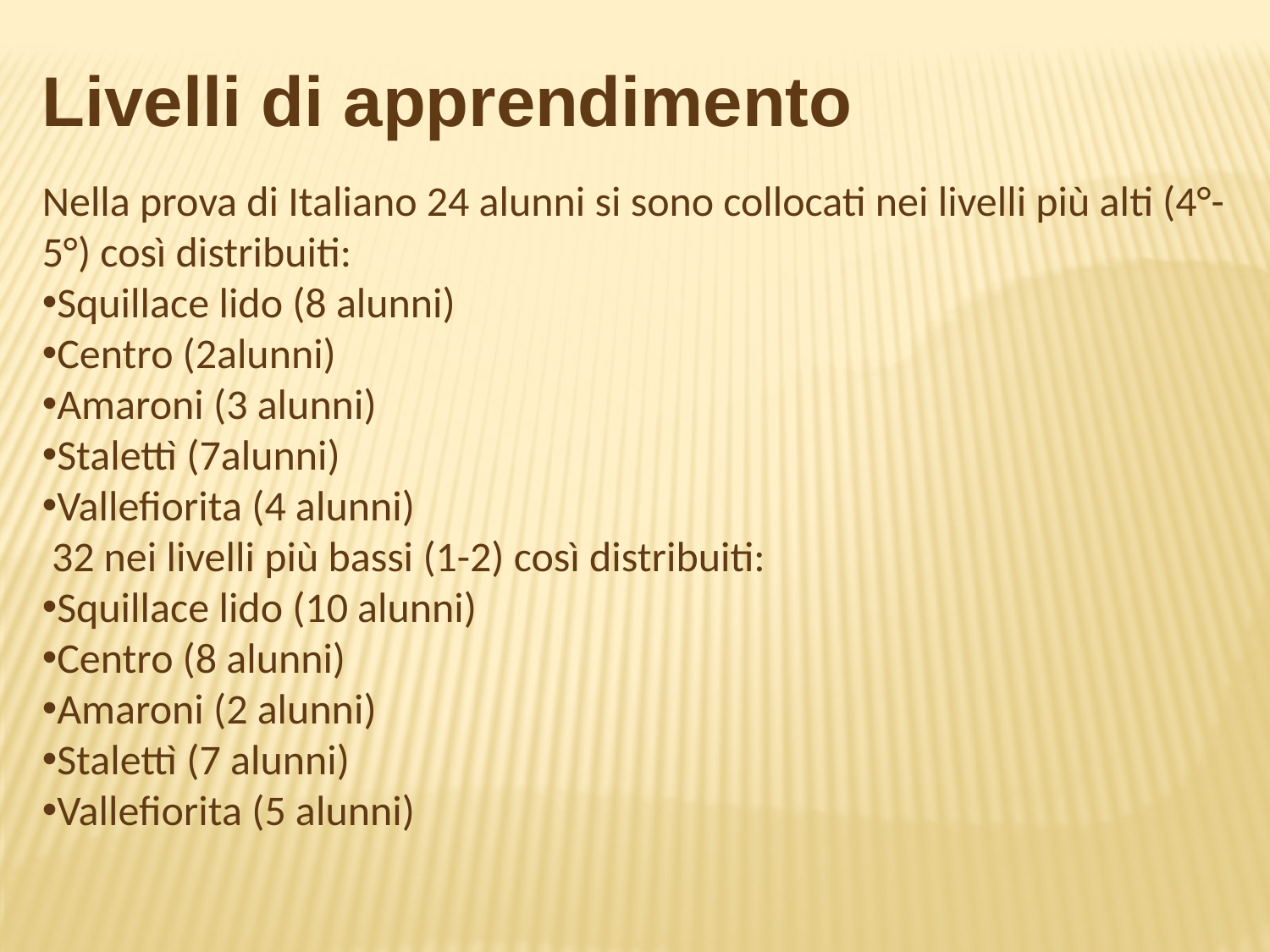

Livelli di apprendimento

Nella prova di Italiano 24 alunni si sono collocati nei livelli più alti (4°-5°) così distribuiti:
Squillace lido (8 alunni)
Centro (2alunni)
Amaroni (3 alunni)
Stalettì (7alunni)
Vallefiorita (4 alunni)
 32 nei livelli più bassi (1-2) così distribuiti:
Squillace lido (10 alunni)
Centro (8 alunni)
Amaroni (2 alunni)
Stalettì (7 alunni)
Vallefiorita (5 alunni)